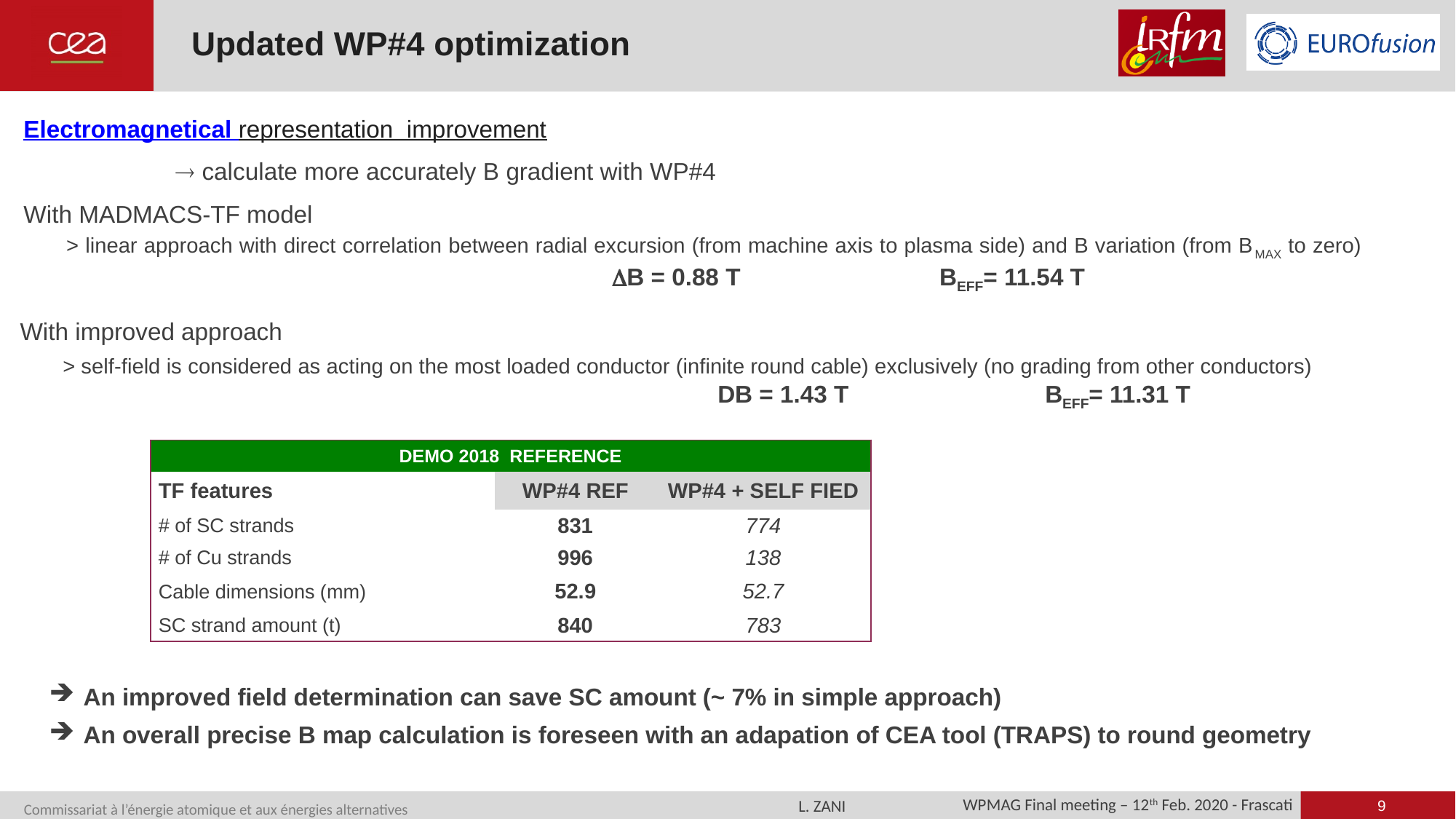

# Updated WP#4 optimization
Electromagnetical representation  improvement
		→ calculate more accurately B gradient with WP#4
With MADMACS-TF model
	> linear approach with direct correlation between radial excursion (from machine axis to plasma side) and B variation (from BMAX to zero)    						ΔB = 0.88 T		BEFF= 11.54 T
With improved approach
	> self-field is considered as acting on the most loaded conductor (infinite round cable) exclusively (no grading from other conductors)
							DB = 1.43 T		BEFF= 11.31 T
| DEMO 2018 Reference |  |  |
| --- | --- | --- |
| TF features | WP#4 ref | WP#4 + self fied |
| # of SC strands | 831 | 774 |
| # of Cu strands | 996 | 138 |
| Cable dimensions (mm) | 52.9 | 52.7 |
| SC strand amount (t) | 840 | 783 |
An improved field determination can save SC amount (~ 7% in simple approach)
An overall precise B map calculation is foreseen with an adapation of CEA tool (TRAPS) to round geometry
9